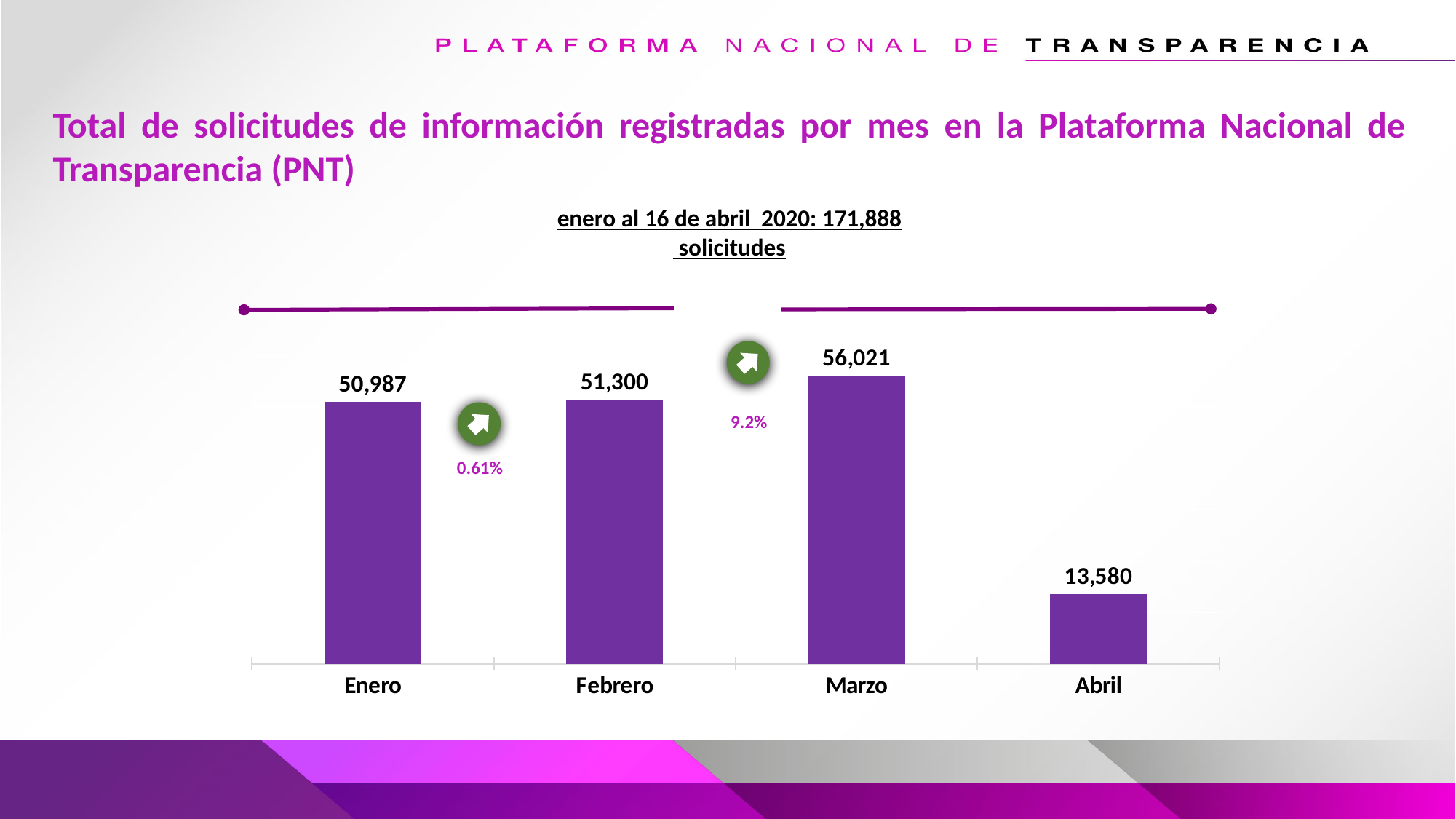

Total de solicitudes de información registradas por mes en la Plataforma Nacional de Transparencia (PNT)
enero al 16 de abril  2020: 171,888
 solicitudes

### Chart

| Category | PNT |
|---|---|
| Enero | 50987.0 |
| Febrero | 51300.0 |
| Marzo | 56021.0 |
| Abril | 13580.0 |

9.2%

0.61%